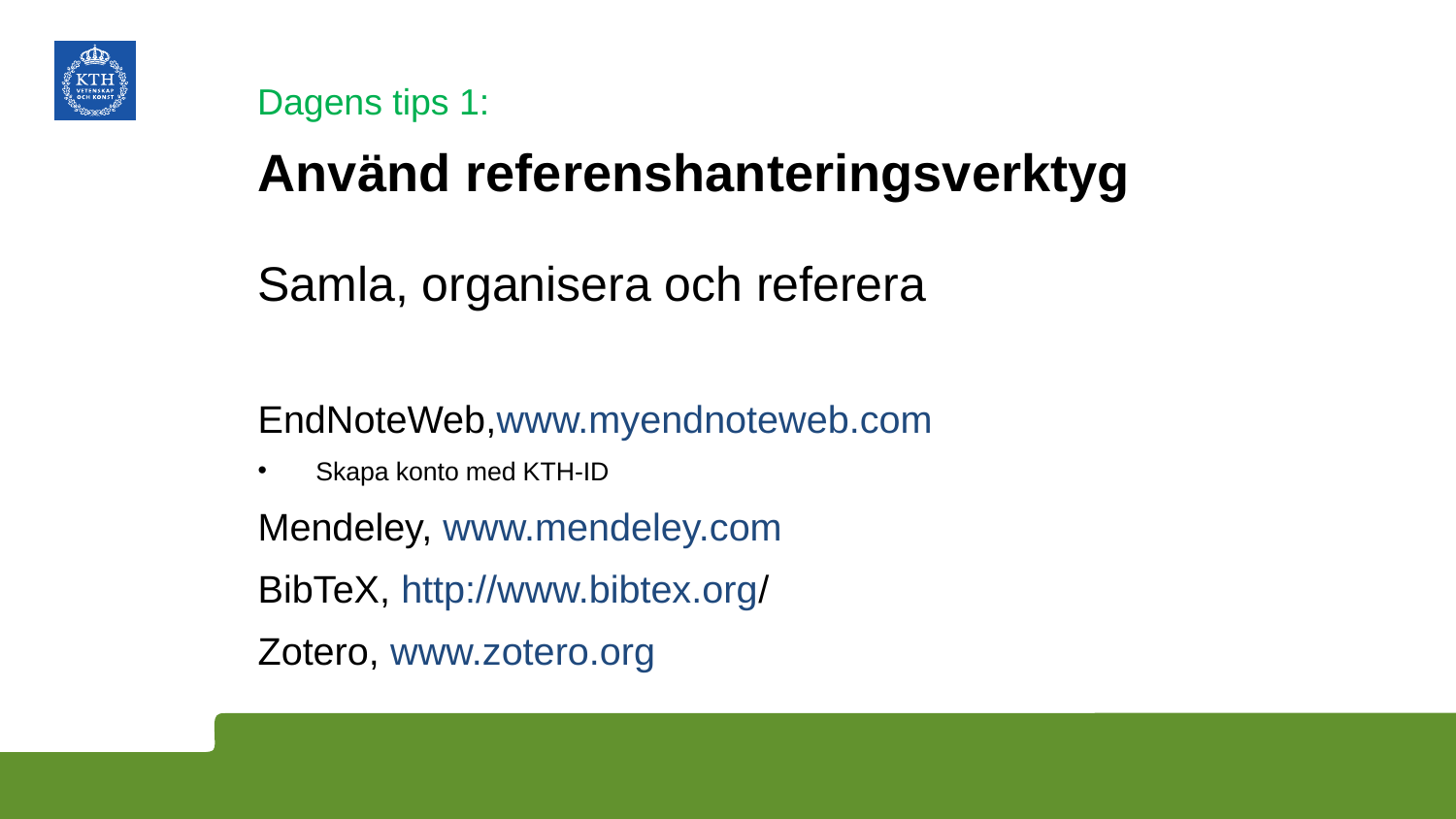

Dagens tips 1:
# Använd referenshanteringsverktyg
Samla, organisera och referera

EndNoteWeb,www.myendnoteweb.com
Skapa konto med KTH-ID
Mendeley, www.mendeley.com
BibTeX, http://www.bibtex.org/
Zotero, www.zotero.org